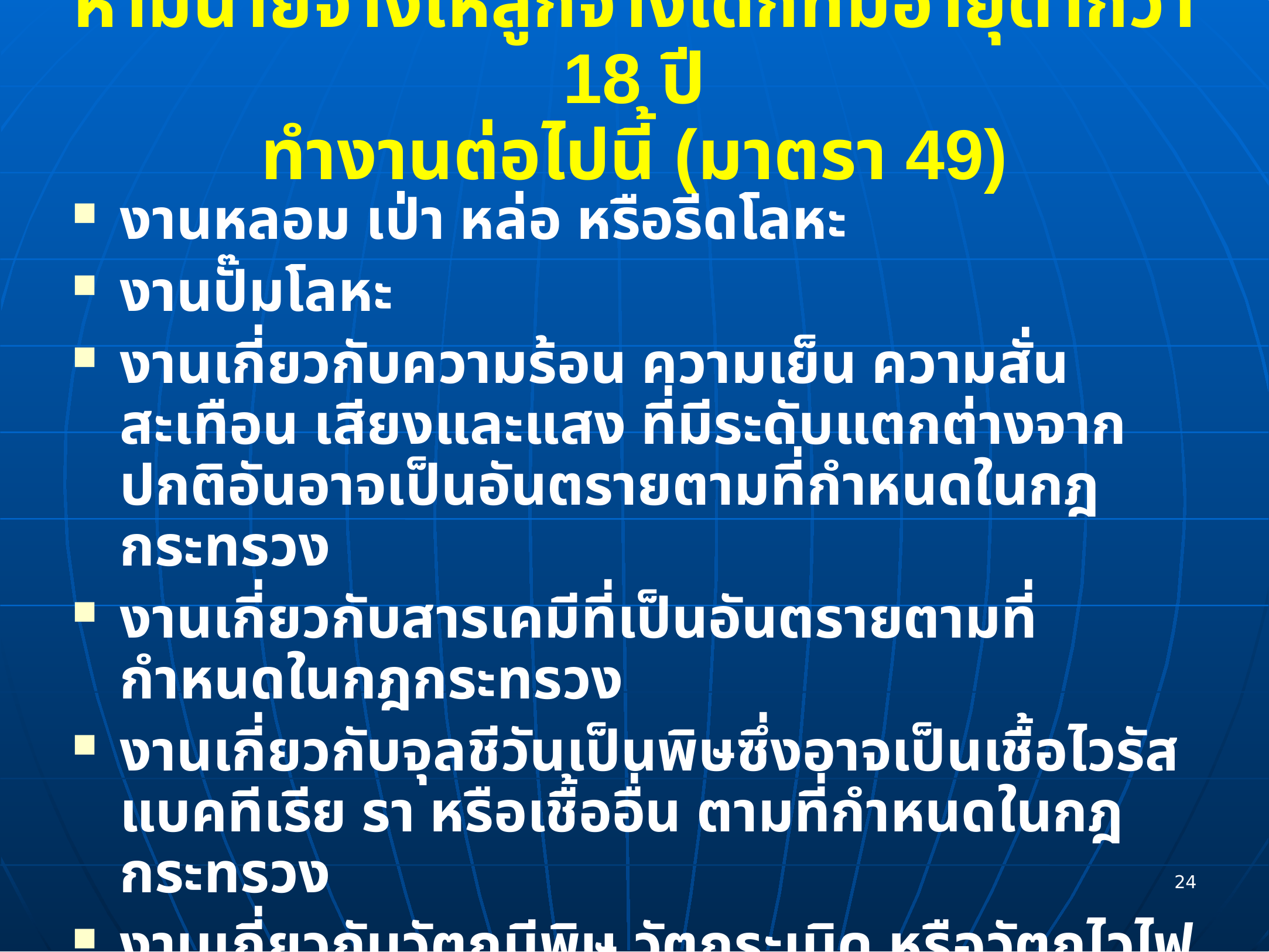

# ห้ามนายจ้างให้ลูกจ้างเด็กที่มีอายุต่ำกว่า 18 ปี ทำงานต่อไปนี้ (มาตรา 49)
งานหลอม เป่า หล่อ หรือรีดโลหะ
งานปั๊มโลหะ
งานเกี่ยวกับความร้อน ความเย็น ความสั่นสะเทือน เสียงและแสง ที่มีระดับแตกต่างจากปกติอันอาจเป็นอันตรายตามที่กำหนดในกฎกระทรวง
งานเกี่ยวกับสารเคมีที่เป็นอันตรายตามที่กำหนดในกฎกระทรวง
งานเกี่ยวกับจุลชีวันเป็นพิษซึ่งอาจเป็นเชื้อไวรัส แบคทีเรีย รา หรือเชื้ออื่น ตามที่กำหนดในกฎกระทรวง
งานเกี่ยวกับวัตถุมีพิษ วัตถุระเบิด หรือวัตถุไวไฟ เว้นแต่งานในสถานี บริการที่เป็นเชื้อเพลิงตามที่กำหนดในกฎกระทรวง

24